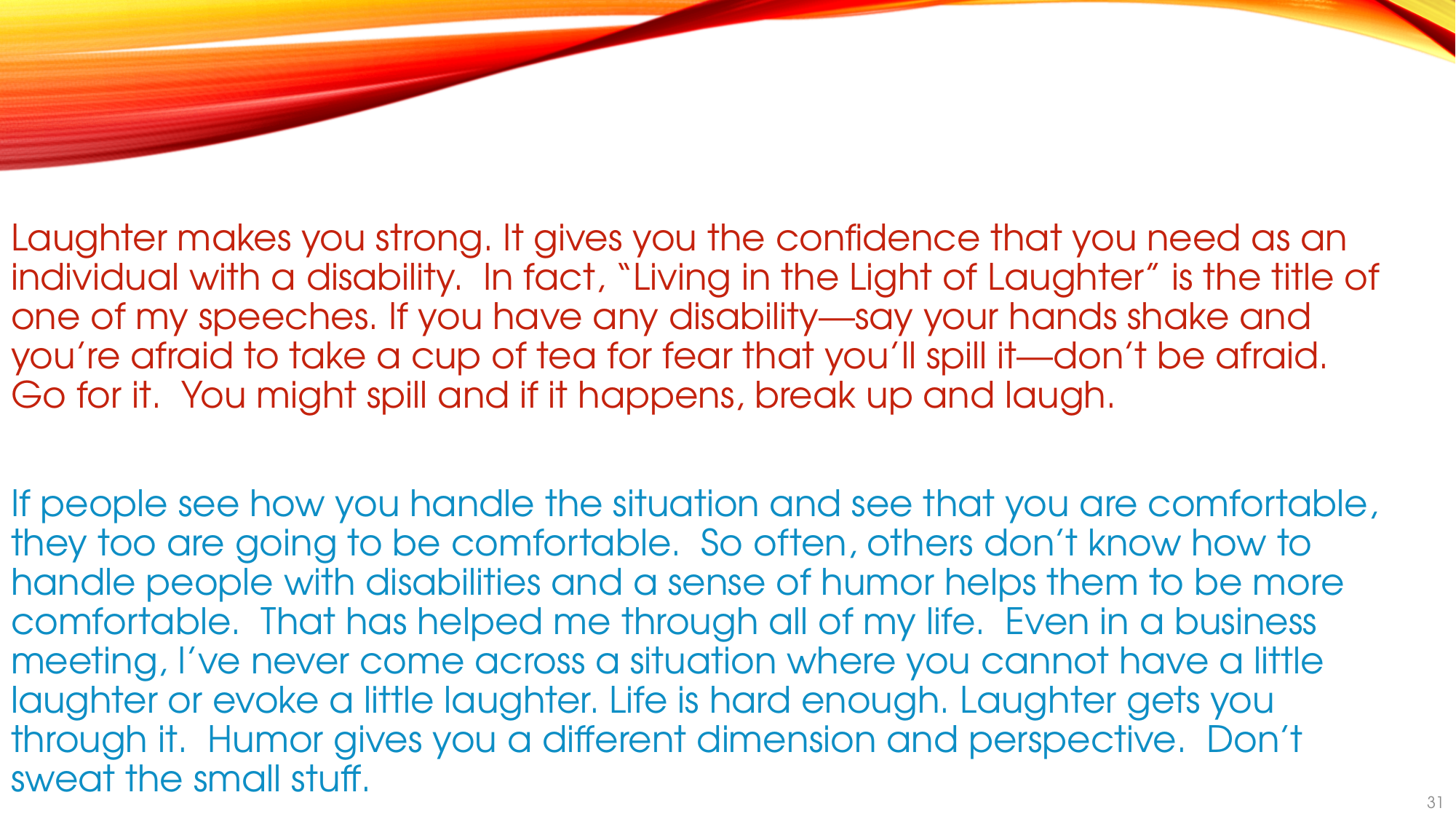

Laughter makes you strong. It gives you the confidence that you need as an individual with a disability.  In fact, “Living in the Light of Laughter” is the title of one of my speeches. If you have any disability—say your hands shake and you’re afraid to take a cup of tea for fear that you’ll spill it—don’t be afraid. Go for it.  You might spill and if it happens, break up and laugh.

If people see how you handle the situation and see that you are comfortable, they too are going to be comfortable.  So often, others don’t know how to handle people with disabilities and a sense of humor helps them to be more comfortable.  That has helped me through all of my life.  Even in a business meeting, I’ve never come across a situation where you cannot have a little laughter or evoke a little laughter. Life is hard enough. Laughter gets you through it.  Humor gives you a different dimension and perspective.  Don’t sweat the small stuff.
31